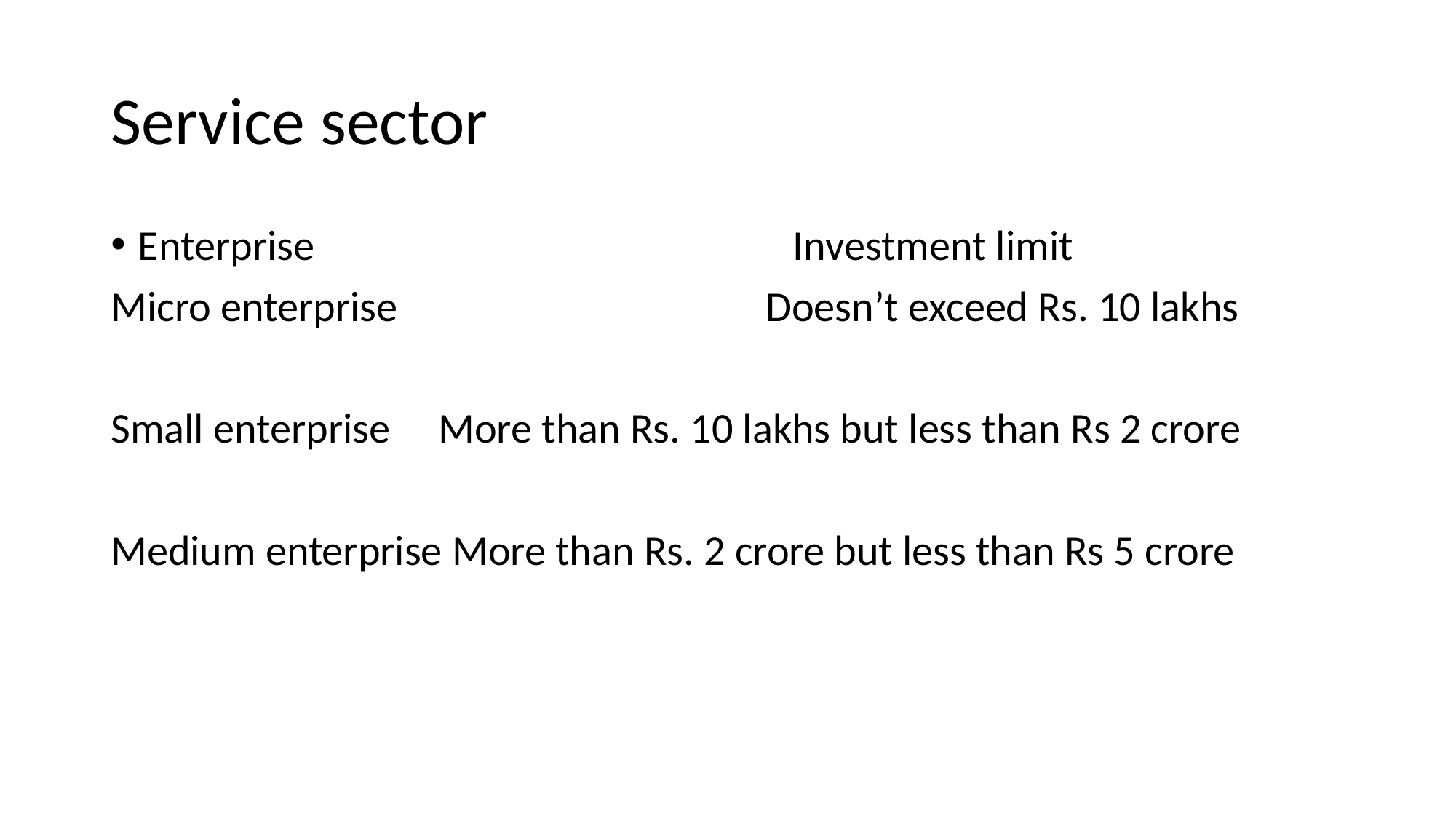

# Service sector
Enterprise					Investment limit
Micro enterprise				Doesn’t exceed Rs. 10 lakhs

Small enterprise	More than Rs. 10 lakhs but less than Rs 2 crore

Medium enterprise More than Rs. 2 crore but less than Rs 5 crore